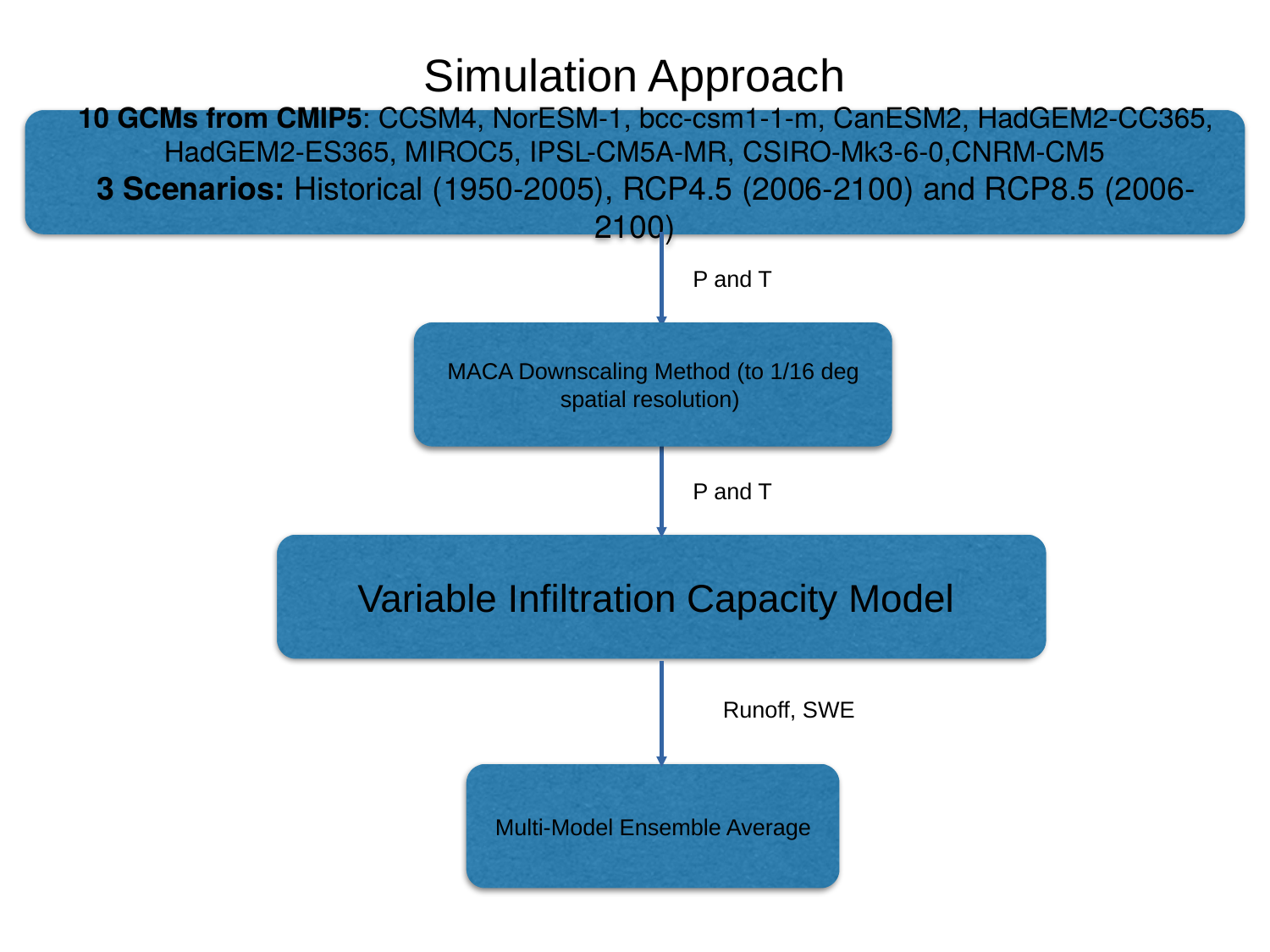

# Simulation Approach
10 GCMs from CMIP5: CCSM4, NorESM-1, bcc-csm1-1-m, CanESM2, HadGEM2-CC365, HadGEM2-ES365, MIROC5, IPSL-CM5A-MR, CSIRO-Mk3-6-0,CNRM-CM5
3 Scenarios: Historical (1950-2005), RCP4.5 (2006-2100) and RCP8.5 (2006-2100)

P and T
MACA Downscaling Method (to 1/16 deg spatial resolution)

P and T
Variable Infiltration Capacity Model

Runoff, SWE
Multi-Model Ensemble Average